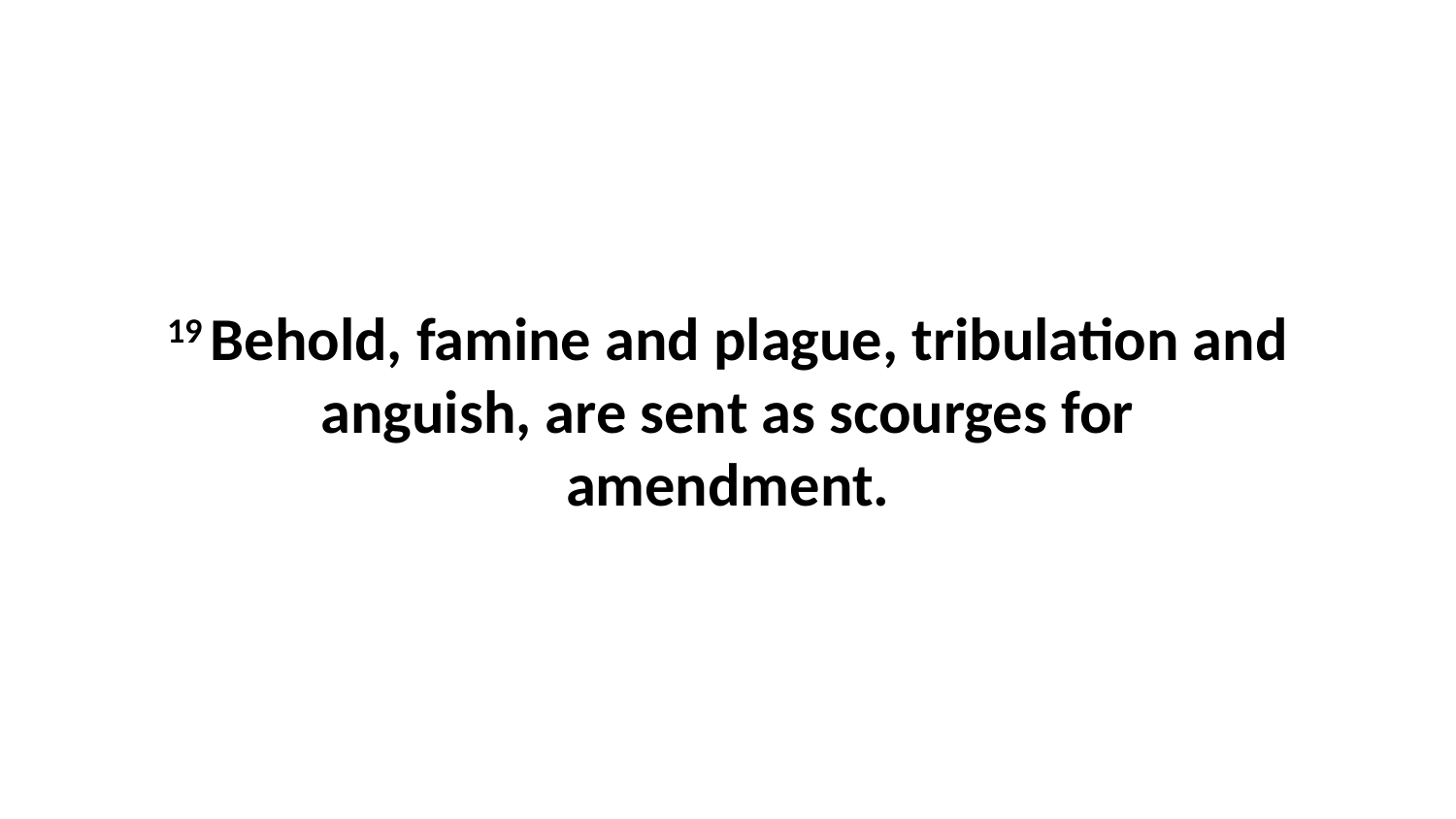

19 Behold, famine and plague, tribulation and anguish, are sent as scourges for amendment.